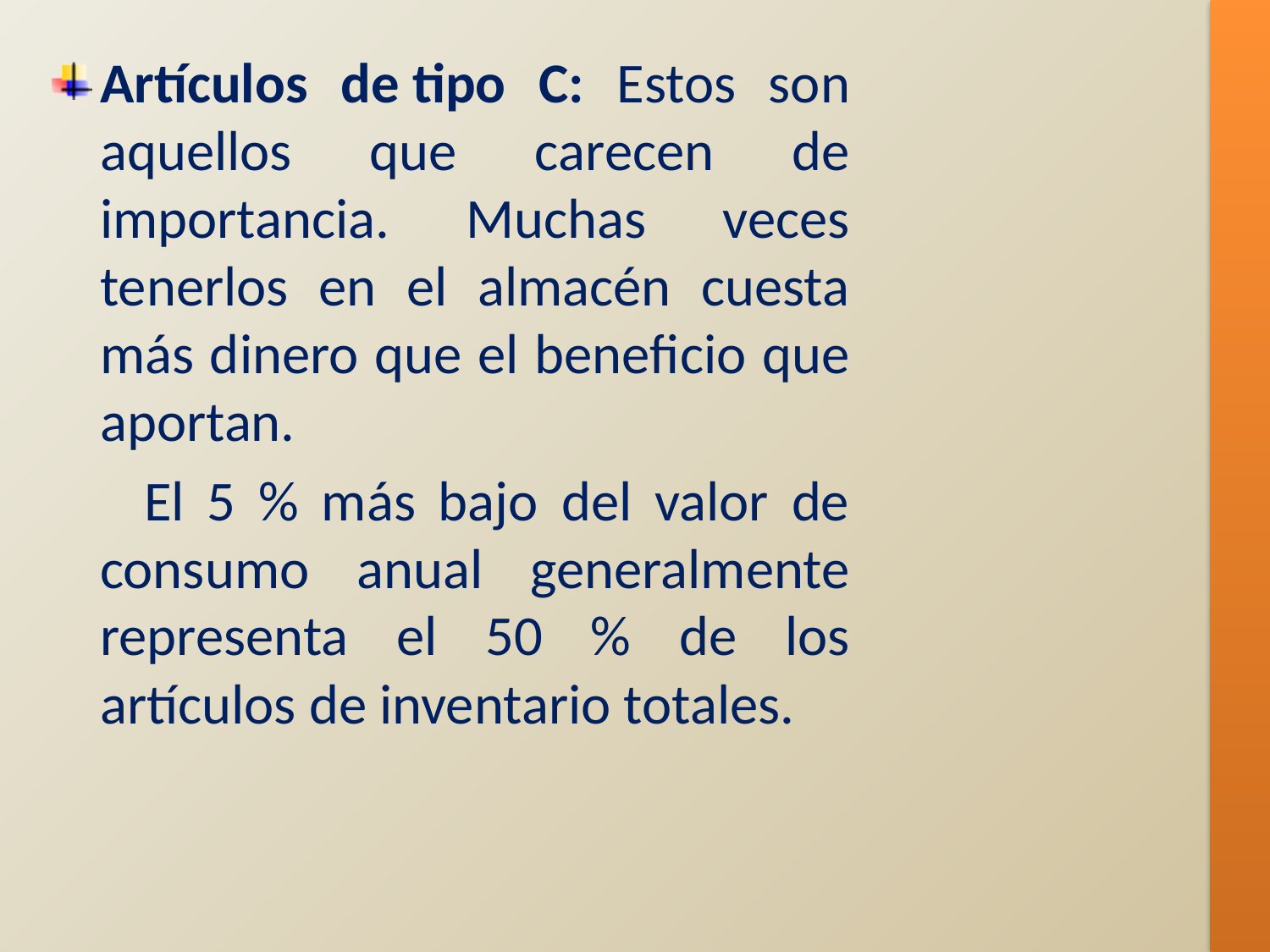

Artículos de tipo C: Estos son aquellos que carecen de importancia. Muchas veces tenerlos en el almacén cuesta más dinero que el beneficio que aportan.
    El 5 % más bajo del valor de consumo anual generalmente representa el 50 % de los artículos de inventario totales.